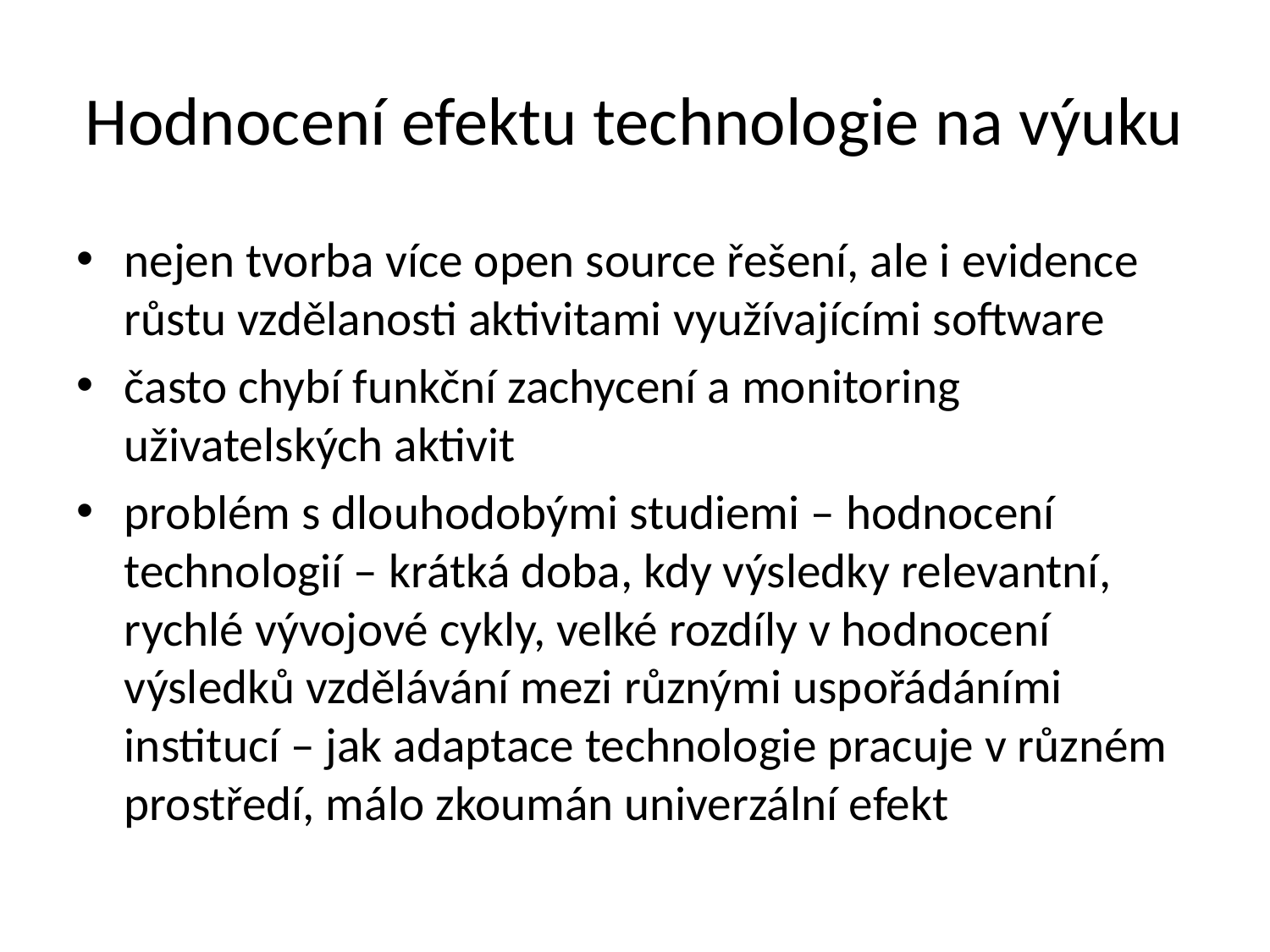

# Hodnocení efektu technologie na výuku
nejen tvorba více open source řešení, ale i evidence růstu vzdělanosti aktivitami využívajícími software
často chybí funkční zachycení a monitoring uživatelských aktivit
problém s dlouhodobými studiemi – hodnocení technologií – krátká doba, kdy výsledky relevantní, rychlé vývojové cykly, velké rozdíly v hodnocení výsledků vzdělávání mezi různými uspořádáními institucí – jak adaptace technologie pracuje v různém prostředí, málo zkoumán univerzální efekt